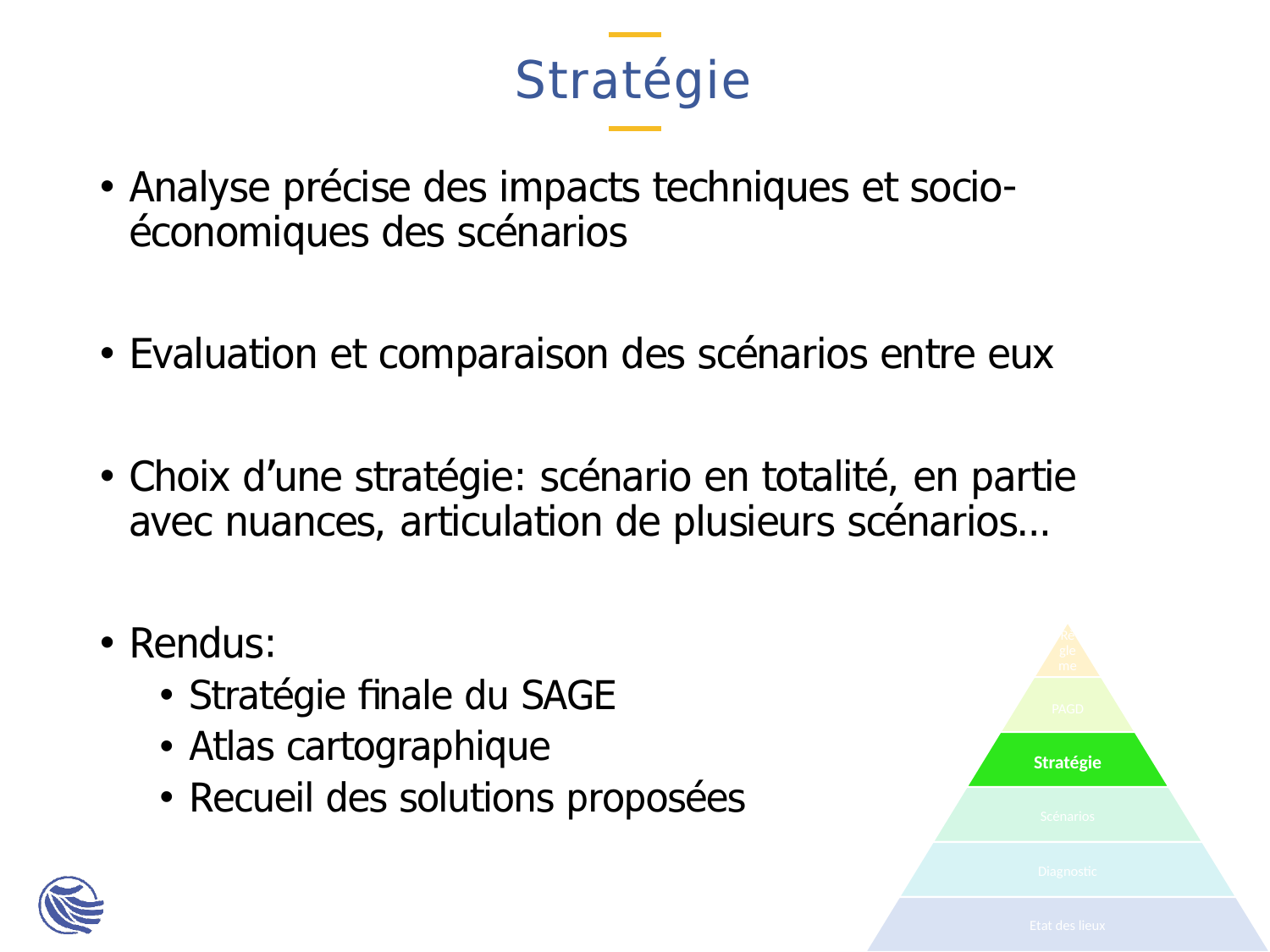

# Stratégie
Analyse précise des impacts techniques et socio-économiques des scénarios

Evaluation et comparaison des scénarios entre eux

Choix d’une stratégie: scénario en totalité, en partie avec nuances, articulation de plusieurs scénarios…

Rendus:
Stratégie finale du SAGE
Atlas cartographique
Recueil des solutions proposées
Règlement
PAGD
Stratégie
Scénarios
Diagnostic
Etat des lieux